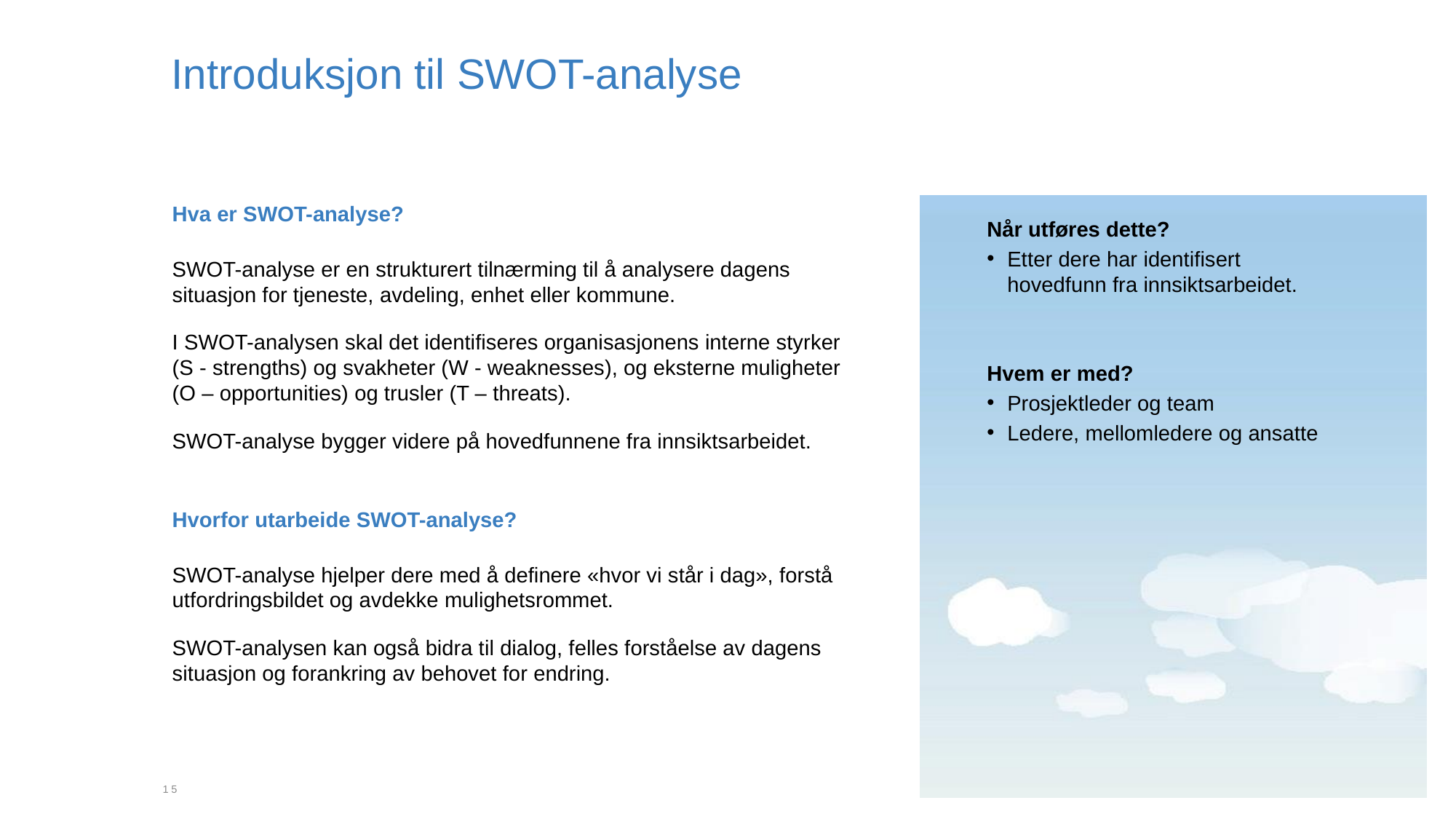

# Introduksjon til SWOT-analyse
Hva er SWOT-analyse?

SWOT-analyse er en strukturert tilnærming til å analysere dagens situasjon for tjeneste, avdeling, enhet eller kommune.

I SWOT-analysen skal det identifiseres organisasjonens interne styrker (S - strengths) og svakheter (W - weaknesses), og eksterne muligheter (O – opportunities) og trusler (T – threats).

SWOT-analyse bygger videre på hovedfunnene fra innsiktsarbeidet.

Hvorfor utarbeide SWOT-analyse?

SWOT-analyse hjelper dere med å definere «hvor vi står i dag», forstå utfordringsbildet og avdekke mulighetsrommet.

SWOT-analysen kan også bidra til dialog, felles forståelse av dagens situasjon og forankring av behovet for endring.
Når utføres dette?
Etter dere har identifisert hovedfunn fra innsiktsarbeidet.

Hvem er med?
Prosjektleder og team
Ledere, mellomledere og ansatte

15